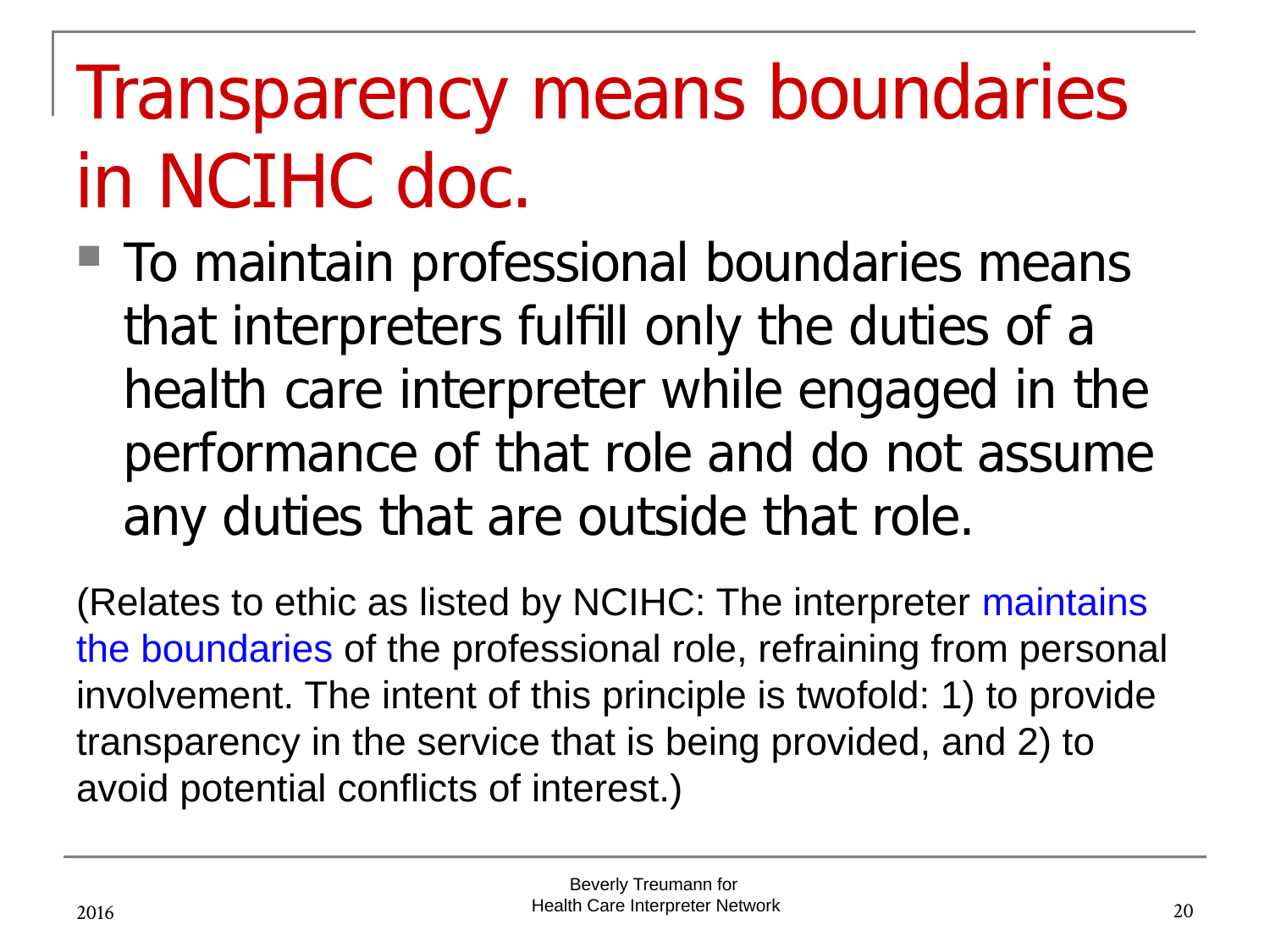

# Transparency means boundaries in NCIHC doc.
To maintain professional boundaries means that interpreters fulfill only the duties of a health care interpreter while engaged in the performance of that role and do not assume any duties that are outside that role.
(Relates to ethic as listed by NCIHC: The interpreter maintains the boundaries of the professional role, refraining from personal involvement. The intent of this principle is twofold: 1) to provide transparency in the service that is being provided, and 2) to avoid potential conflicts of interest.)
2016
20
Beverly Treumann for
Health Care Interpreter Network